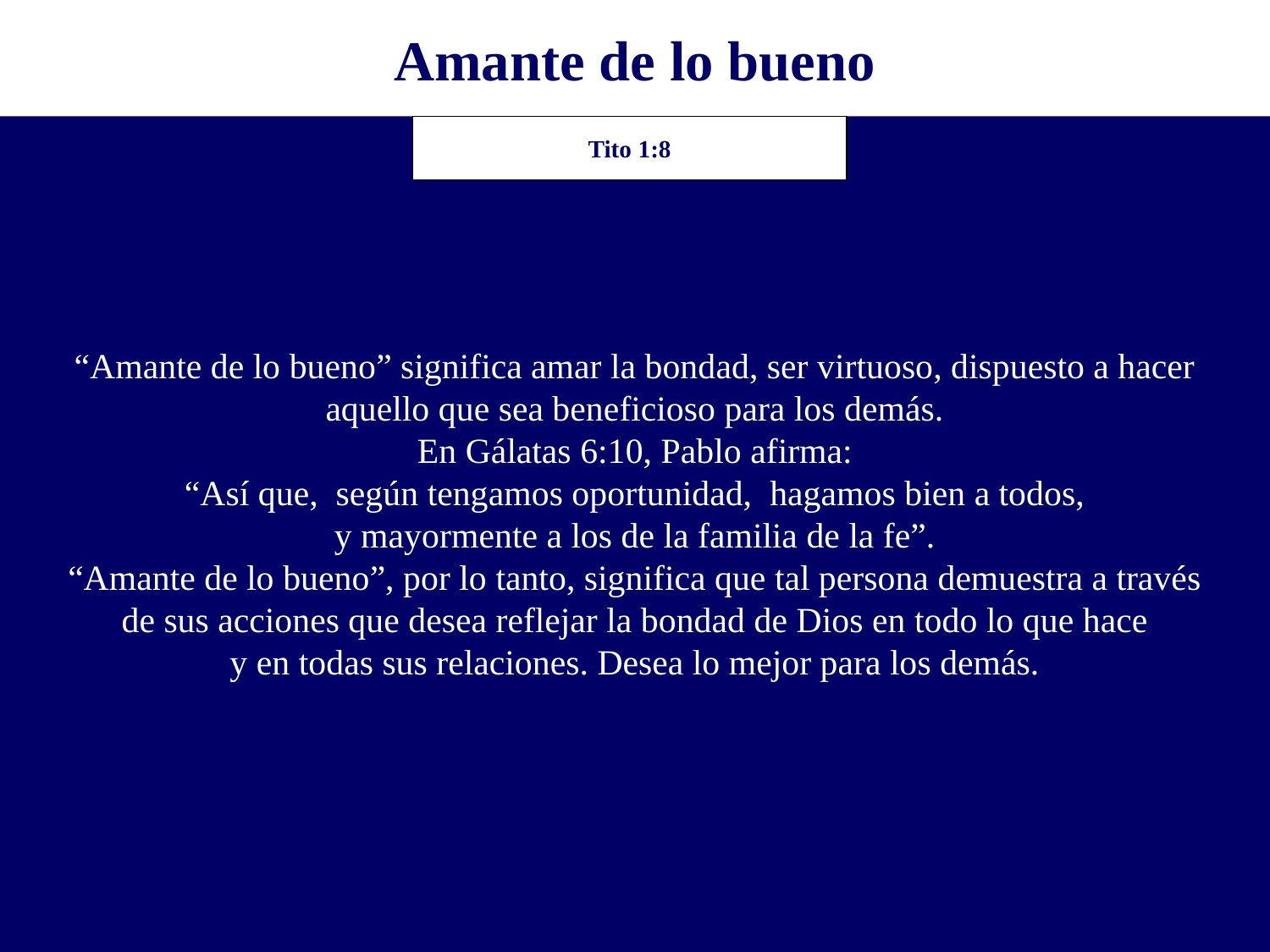

Amante de lo bueno
“Amante de lo bueno” significa amar la bondad, ser virtuoso, dispuesto a hacer
aquello que sea beneficioso para los demás.
En Gálatas 6:10, Pablo afirma:
“Así que,  según tengamos oportunidad,  hagamos bien a todos,
y mayormente a los de la familia de la fe”.
“Amante de lo bueno”, por lo tanto, significa que tal persona demuestra a través
de sus acciones que desea reflejar la bondad de Dios en todo lo que hace
y en todas sus relaciones. Desea lo mejor para los demás.

Tito 1:8